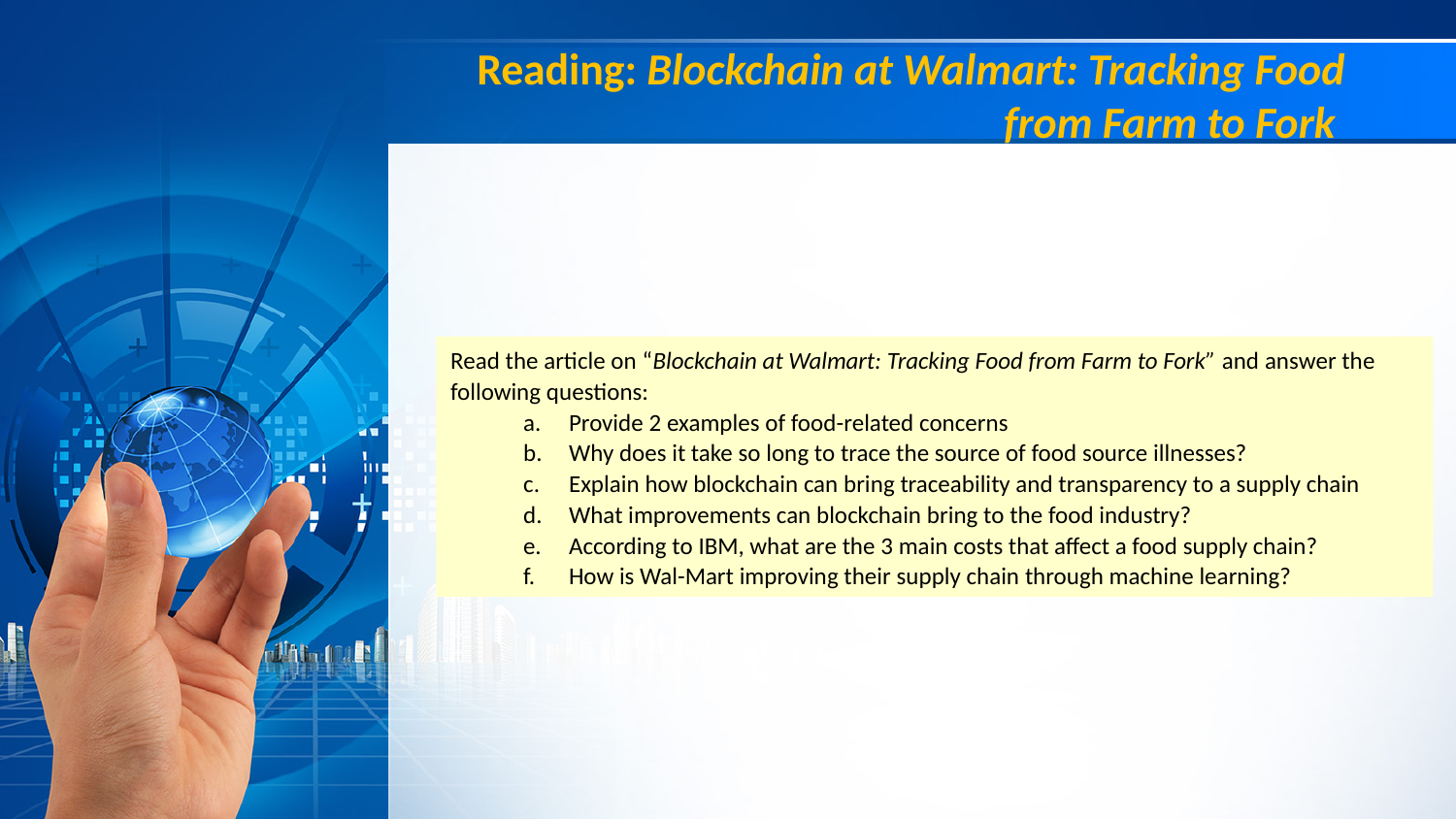

# Reading: Blockchain at Walmart: Tracking Food from Farm to Fork
Read the article on “Blockchain at Walmart: Tracking Food from Farm to Fork” and answer the following questions:
Provide 2 examples of food-related concerns
Why does it take so long to trace the source of food source illnesses?
Explain how blockchain can bring traceability and transparency to a supply chain
What improvements can blockchain bring to the food industry?
According to IBM, what are the 3 main costs that affect a food supply chain?
How is Wal-Mart improving their supply chain through machine learning?